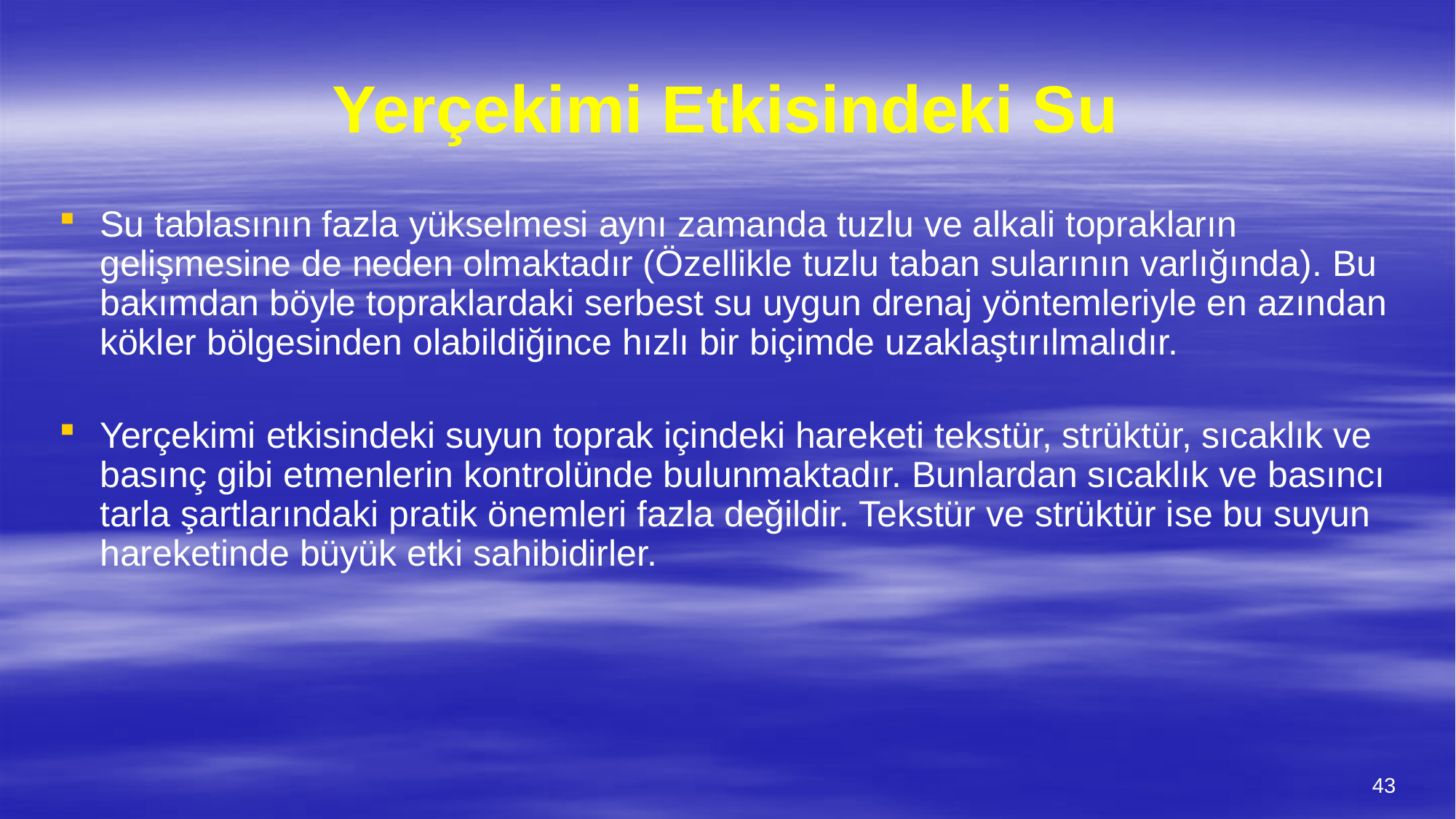

# Yerçekimi Etkisindeki Su
Su tablasının fazla yükselmesi aynı zamanda tuzlu ve alkali toprakların gelişmesine de neden olmaktadır (Özellikle tuzlu taban sularının varlığında). Bu bakımdan böyle topraklardaki serbest su uygun drenaj yöntemleriyle en azından kökler bölgesinden olabildiğince hızlı bir biçimde uzaklaştırılmalıdır.

Yerçekimi etkisindeki suyun toprak içindeki hareketi tekstür, strüktür, sıcaklık ve basınç gibi etmenlerin kontrolünde bulunmaktadır. Bunlardan sıcaklık ve basıncı tarla şartlarındaki pratik önemleri fazla değildir. Tekstür ve strüktür ise bu suyun hareketinde büyük etki sahibidirler.
43